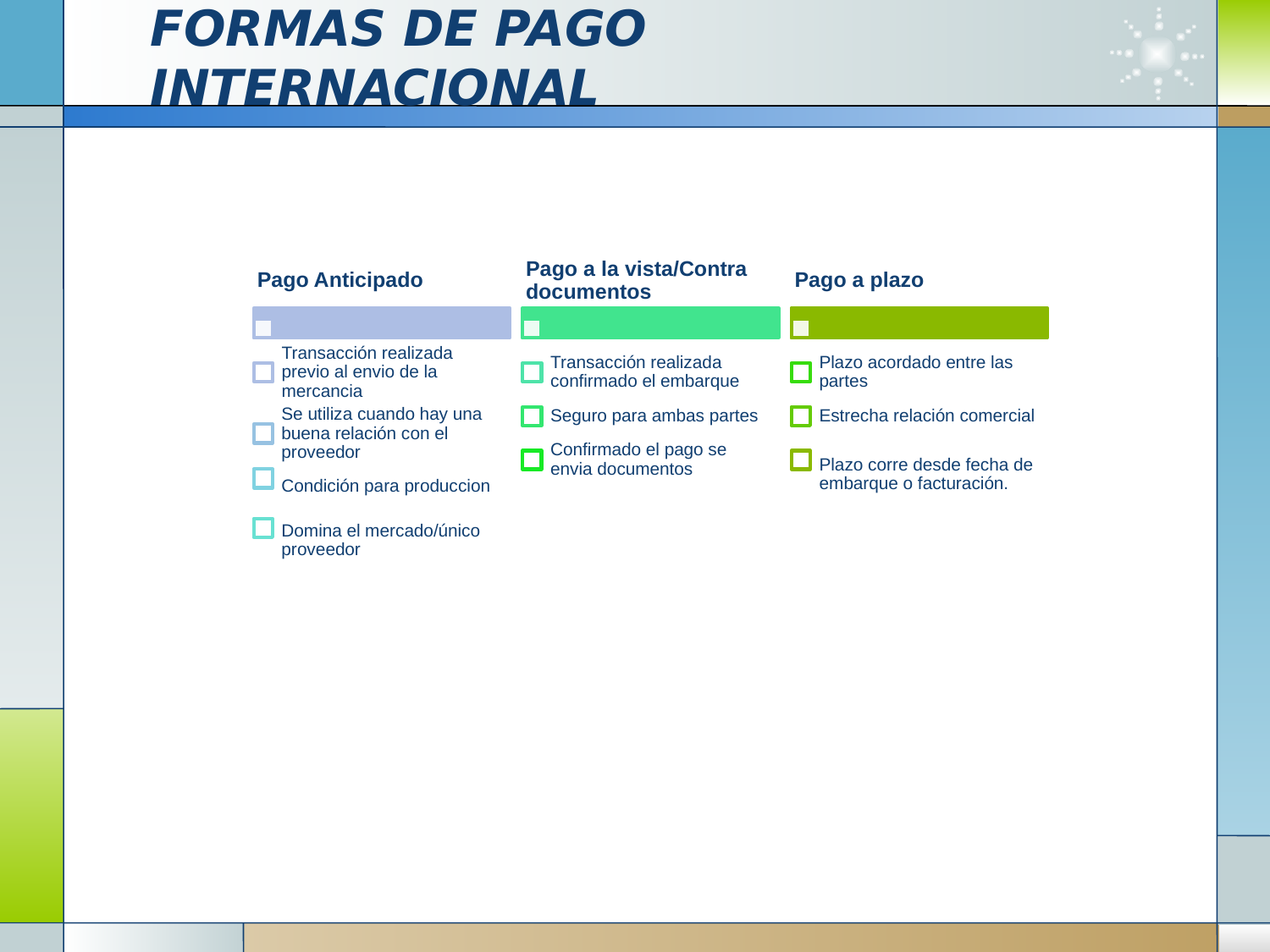

# FORMAS DE PAGO INTERNACIONAL
Pago Anticipado
Transacción realizada previo al envio de la mercancia
Se utiliza cuando hay una buena relación con el proveedor
Condición para produccion
Domina el mercado/único proveedor
Pago a la vista/Contra documentos
Transacción realizada confirmado el embarque
Seguro para ambas partes
Confirmado el pago se envia documentos
Pago a plazo
Plazo acordado entre las partes
Estrecha relación comercial
Plazo corre desde fecha de embarque o facturación.